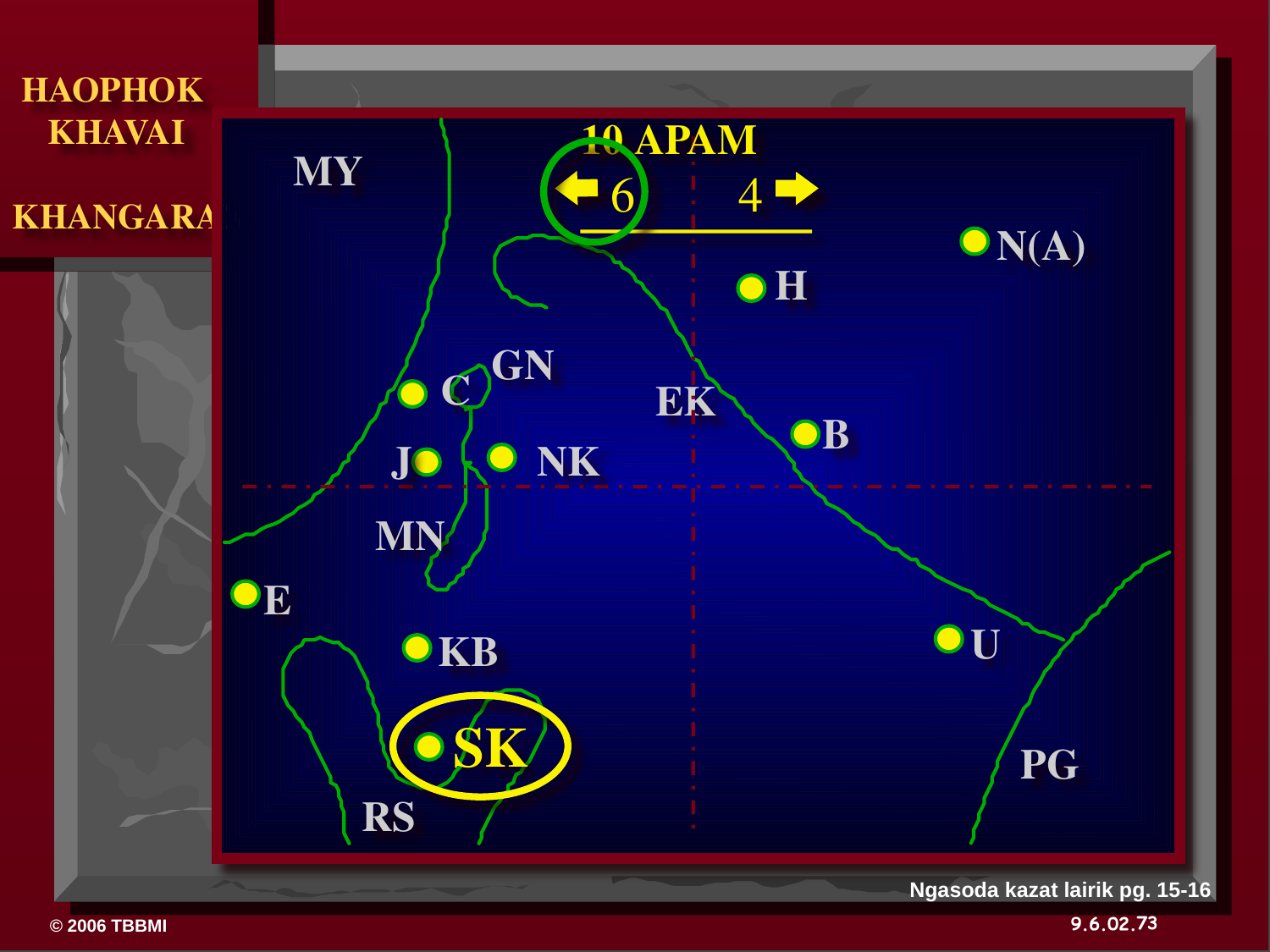

10 APAM

MY

6
4

N(A)

H

GN
C

EK

B

J
NK

MN

E

U
KB

SK
PG

RS

Ngasoda kazat lairik pg. 15-16
73